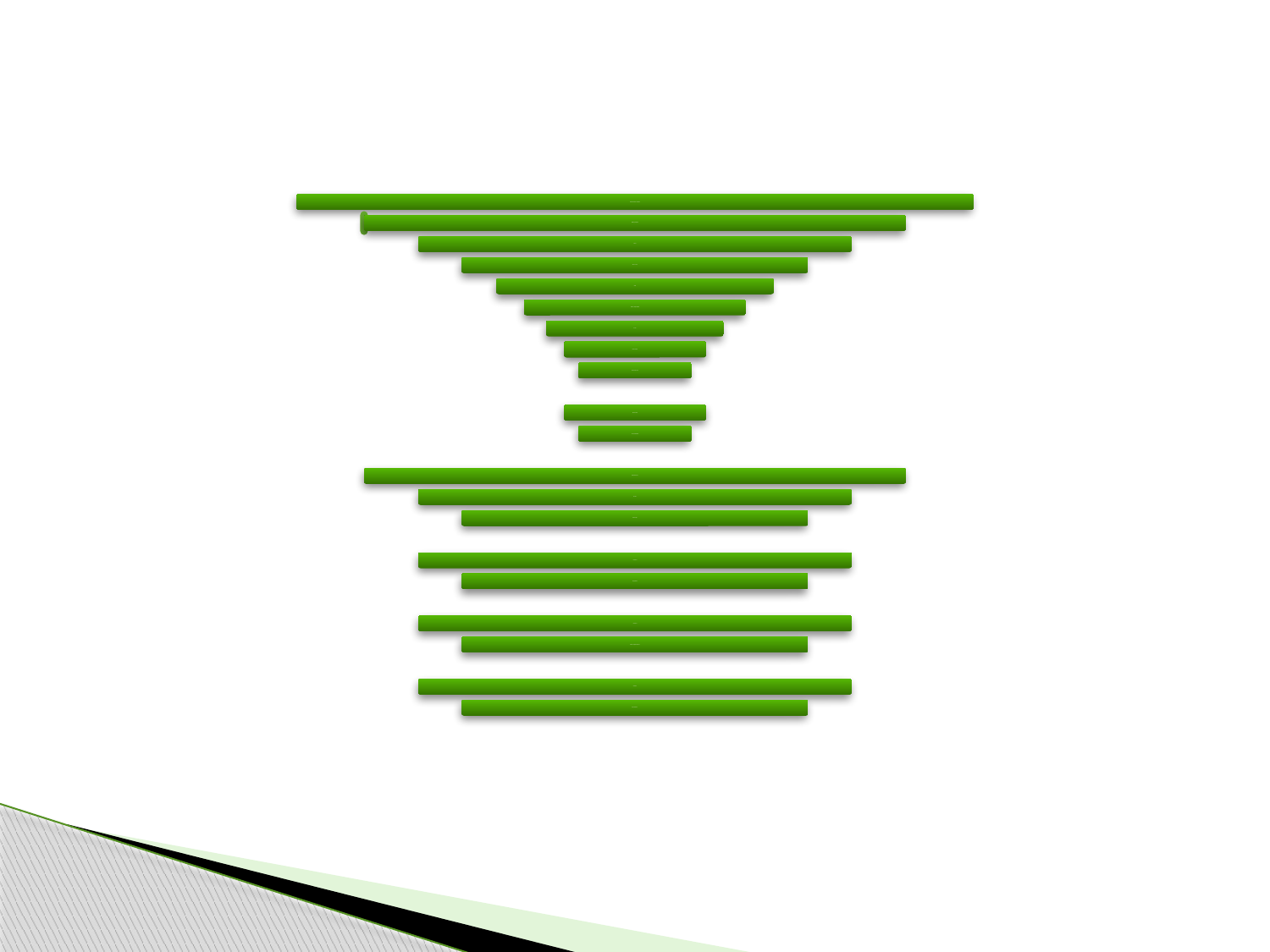

Estructura interna de la tierra
Modelo geoquímico
corteza
30 km a 70 km
manto
2900 km de profundidad
Núcleo externo
núcleo
Núcleo interno
2900 km  5170 km
5170 km a 6360km
Modelo dinamico
6370 km núcleo
endosfera
mesosfera
tecnosfera
litosfera
100 km rijida
Capa plástica
400km  temperatura inferior